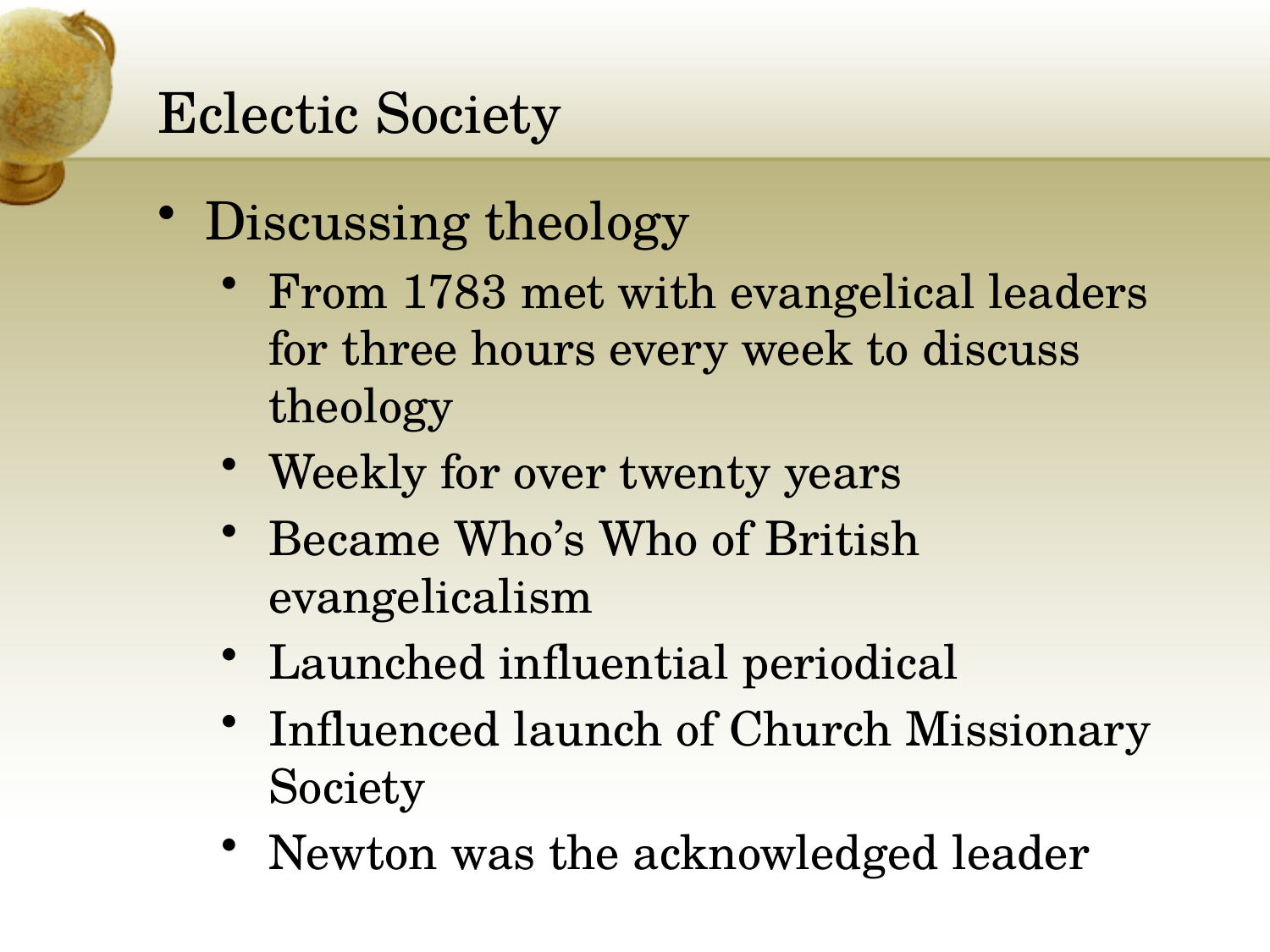

# Eclectic Society
Discussing theology
From 1783 met with evangelical leaders for three hours every week to discuss theology
Weekly for over twenty years
Became Who’s Who of British evangelicalism
Launched influential periodical
Influenced launch of Church Missionary Society
Newton was the acknowledged leader